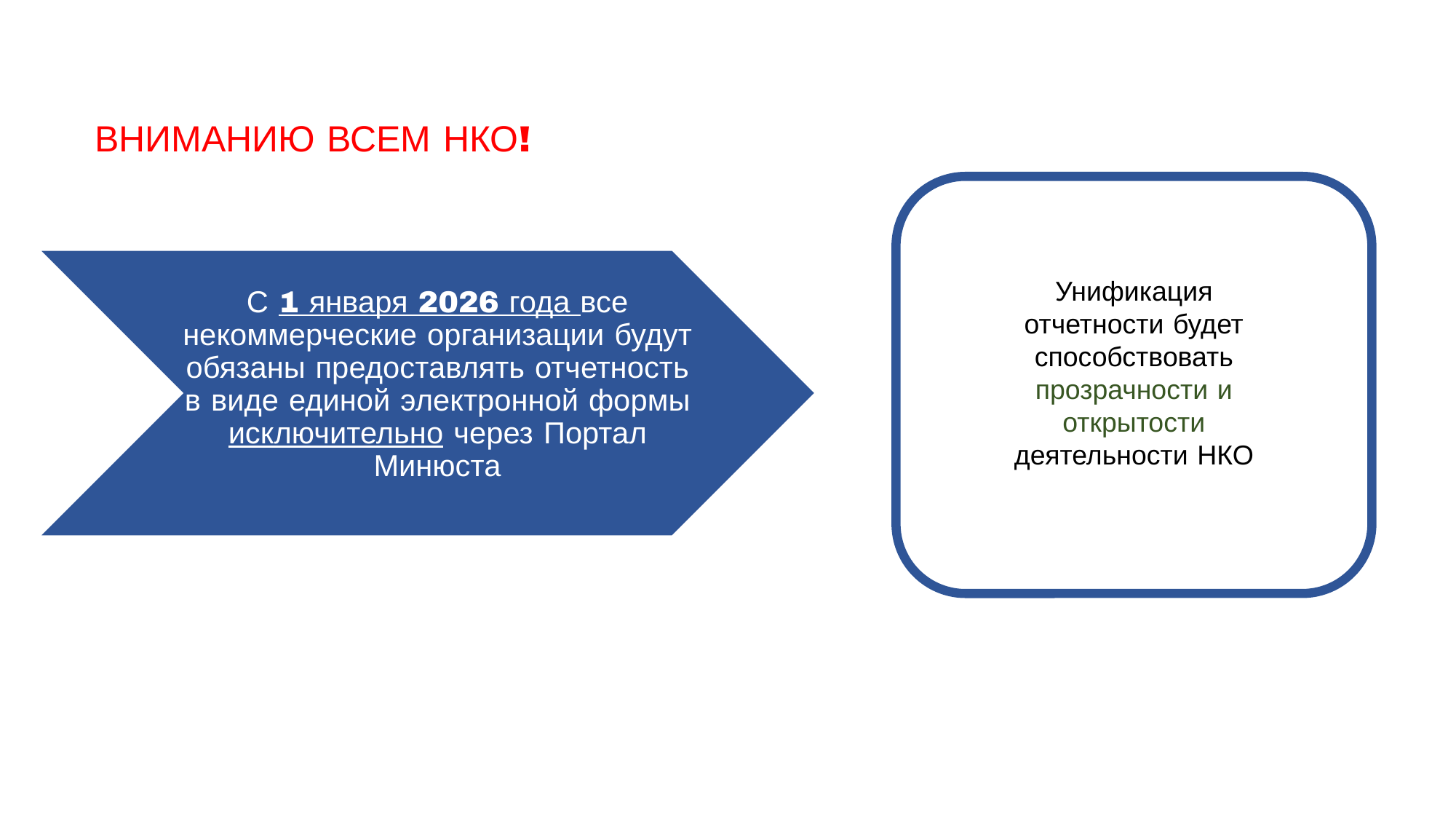

ВНИМАНИЮ ВСЕМ НКО!

С 1 января 2026 года все некоммерческие организации будут обязаны предоставлять отчетность в виде единой электронной формы исключительно через Портал Минюста
Унификация отчетности будет способствовать прозрачности и открытости деятельности НКО